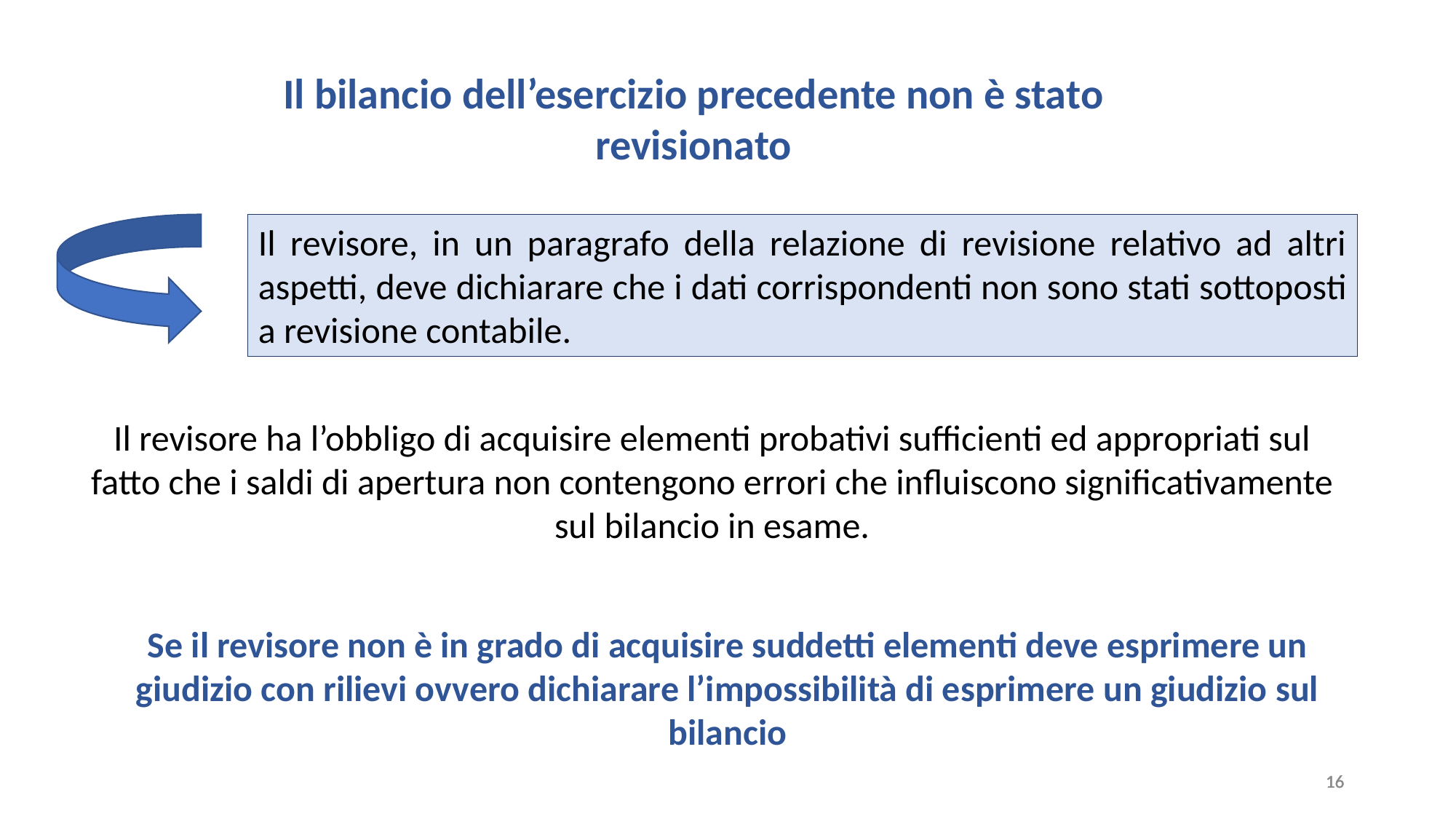

Il bilancio dell’esercizio precedente non è stato revisionato

Il revisore, in un paragrafo della relazione di revisione relativo ad altri aspetti, deve dichiarare che i dati corrispondenti non sono stati sottoposti a revisione contabile.
Il revisore ha l’obbligo di acquisire elementi probativi sufficienti ed appropriati sul fatto che i saldi di apertura non contengono errori che influiscono significativamente sul bilancio in esame.
Se il revisore non è in grado di acquisire suddetti elementi deve esprimere un giudizio con rilievi ovvero dichiarare l’impossibilità di esprimere un giudizio sul bilancio
16
16
16